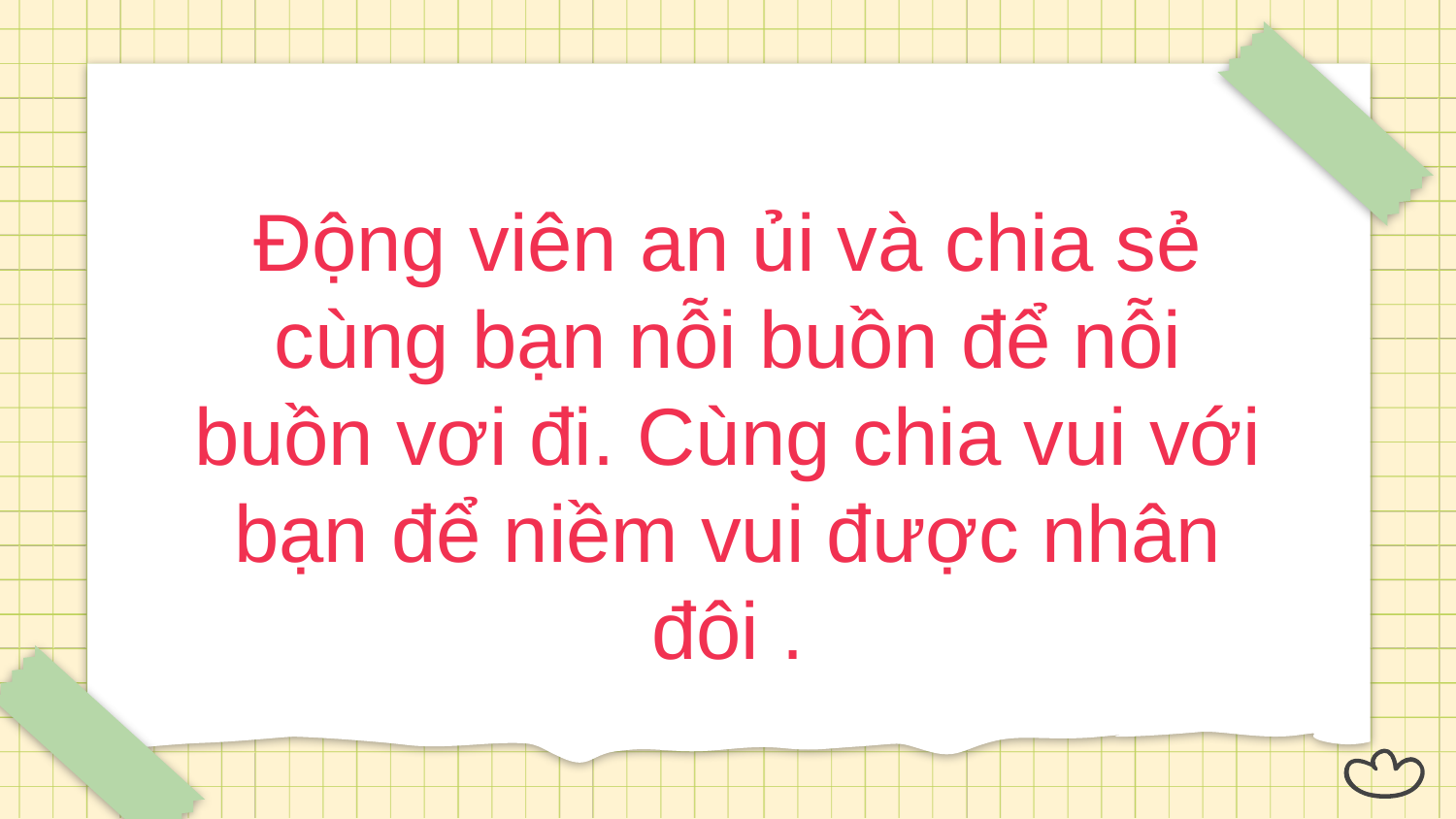

Động viên an ủi và chia sẻ cùng bạn nỗi buồn để nỗi buồn vơi đi. Cùng chia vui với bạn để niềm vui được nhân đôi .